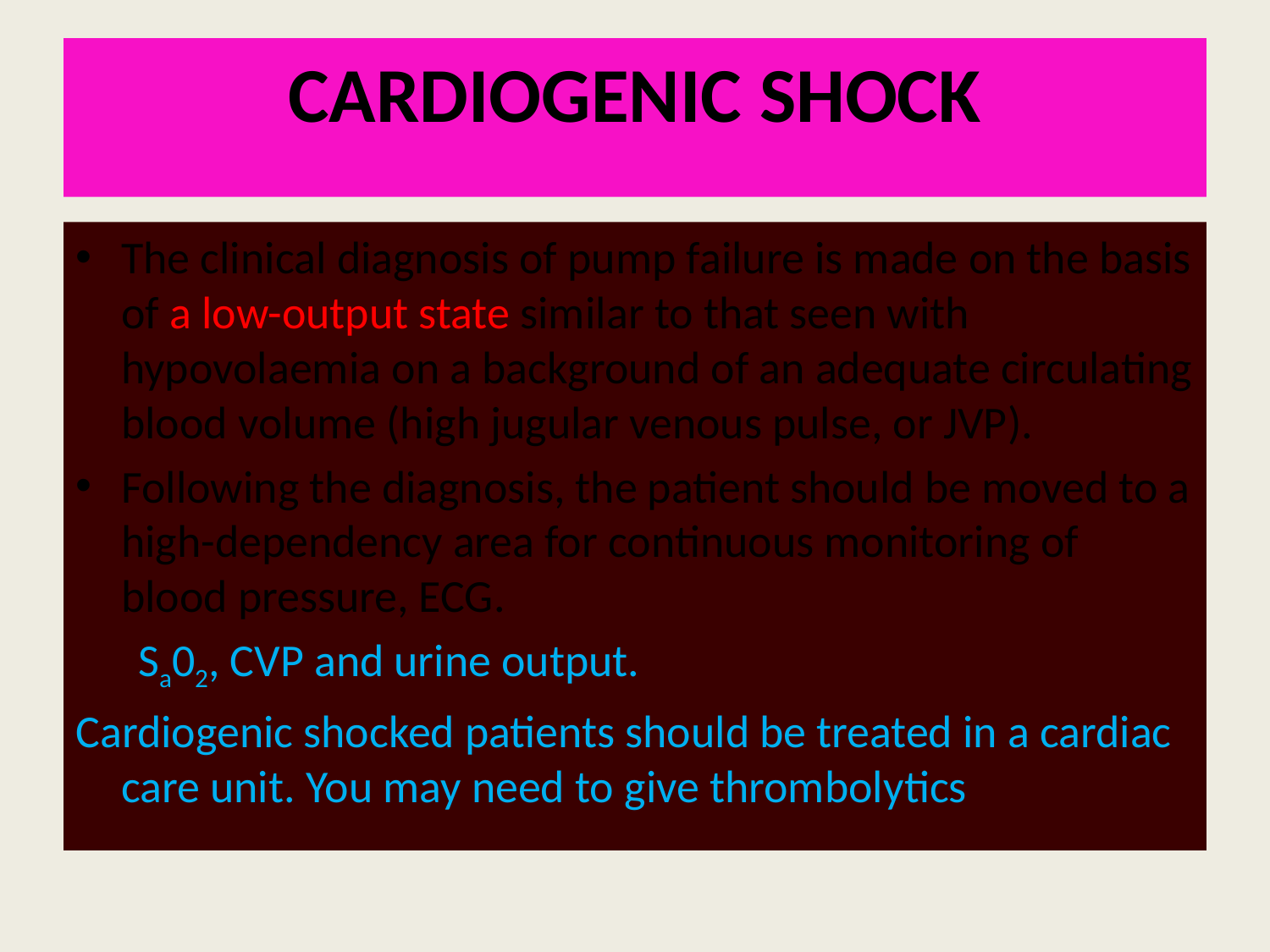

# CARDIOGENIC SHOCK
The clinical diagnosis of pump failure is made on the basis of a low-output state similar to that seen with hypovolaemia on a background of an adequate circulating blood volume (high jugular venous pulse, or JVP).
Following the diagnosis, the patient should be moved to a high-dependency area for continuous monitoring of blood pressure, ECG.
      Sa02, CVP and urine output.
Cardiogenic shocked patients should be treated in a cardiac care unit. You may need to give thrombolytics